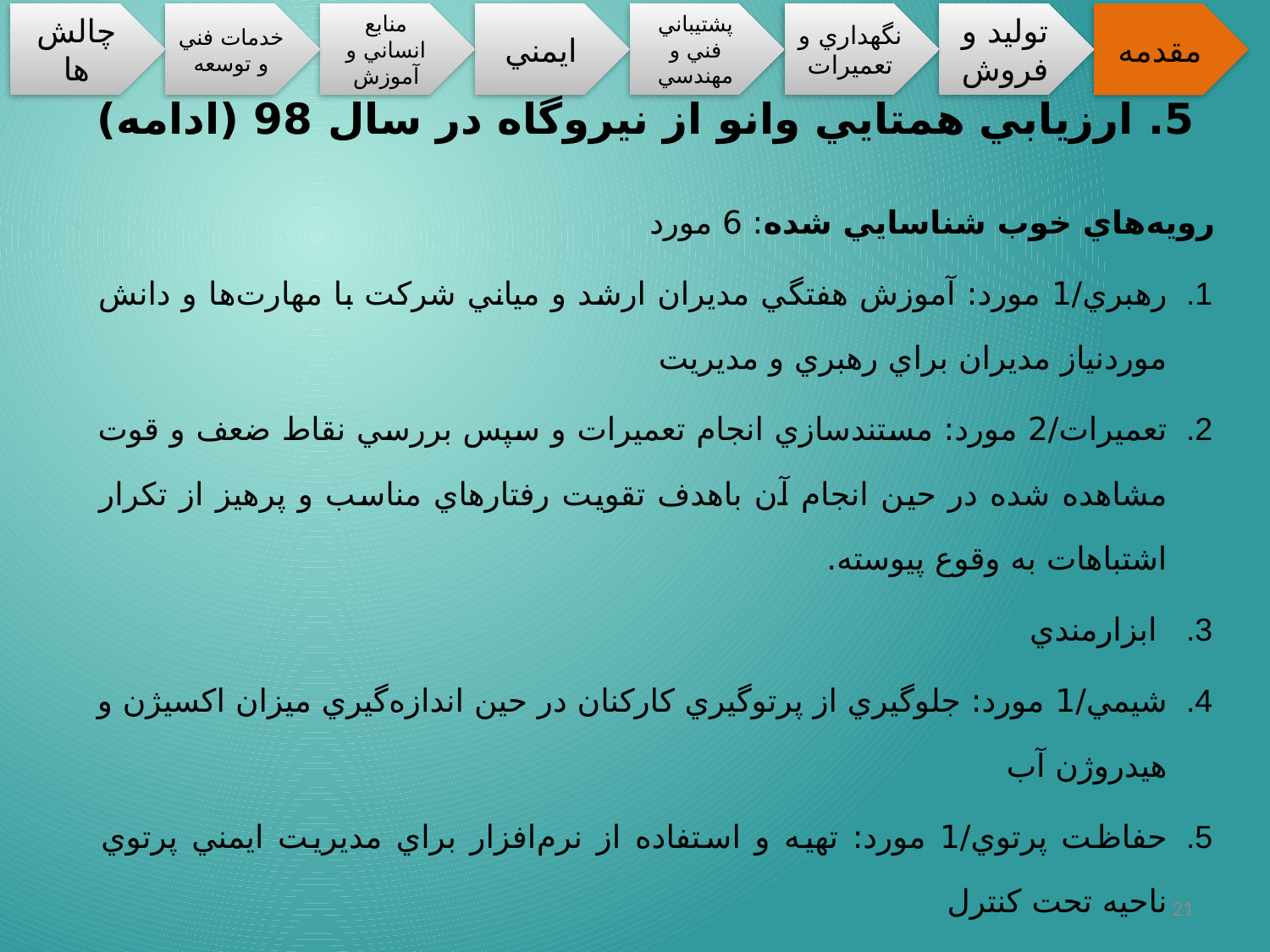

مقدمه
توليد و فروش
نگهداري و تعميرات
پشتيباني فني و مهندسي
ايمني
منابع انساني و آموزش
چالش ها
خدمات فني و توسعه
# 5. ارزيابي همتايي وانو از نيروگاه در سال 98 (ادامه)
رويه‌هاي خوب شناسايي شده: 6 مورد
رهبري/1 مورد: آموزش هفتگي مديران ارشد و مياني شركت با مهارت‌ها و دانش موردنياز مديران براي رهبري و مديريت
تعميرات/2 مورد: مستندسازي انجام تعميرات و سپس بررسي نقاط ضعف و قوت مشاهده شده در حين انجام آن باهدف تقويت رفتارهاي مناسب و پرهيز از تكرار اشتباهات به وقوع پيوسته.
 ابزارمندي
شيمي/1 مورد: جلوگيري از پرتوگيري كاركنان در حين اندازه‌گيري ميزان اكسيژن و هيدروژن آب
حفاظت پرتوي/1 مورد: تهيه و استفاده از نرم‌افزار براي مديريت ايمني پرتوي ناحيه تحت كنترل
توليد/1 مورد: جلوگيري از تماس تصادفي با كليدهاي مهم اتاق كنترل در حين عمليات كليدزني
21